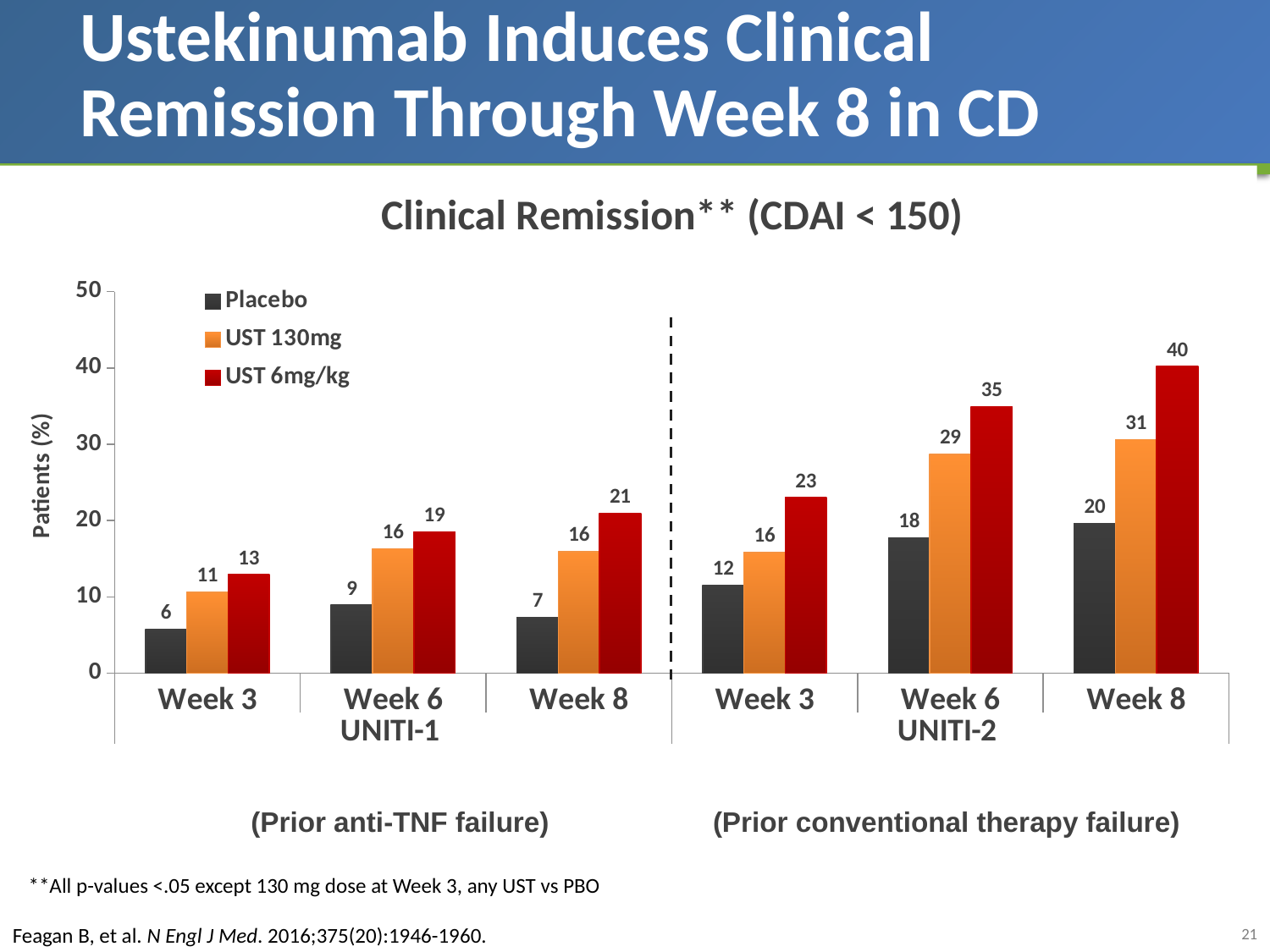

# Ustekinumab Induces Clinical Remission Through Week 8 in CD

### Chart: Clinical Remission** (CDAI < 150)

| Category | Placebo | UST 130mg | UST 6mg/kg |
|---|---|---|---|
| Week 3 | 5.7 | 10.6 | 12.9 |
| Week 6 | 8.9 | 16.3 | 18.5 |
| Week 8 | 7.3 | 15.9 | 20.9 |
| Week 3 | 11.5 | 15.8 | 23.0 |
| Week 6 | 17.7 | 28.7 | 34.9 |
| Week 8 | 19.6 | 30.6 | 40.2 |
UNITI-2
UNITI-1
Fraction of patients (%)
(Prior anti-TNF failure)
(Prior conventional therapy failure)
**All p-values <.05 except 130 mg dose at Week 3, any UST vs PBO
Feagan B, et al. N Engl J Med. 2016;375(20):1946-1960.